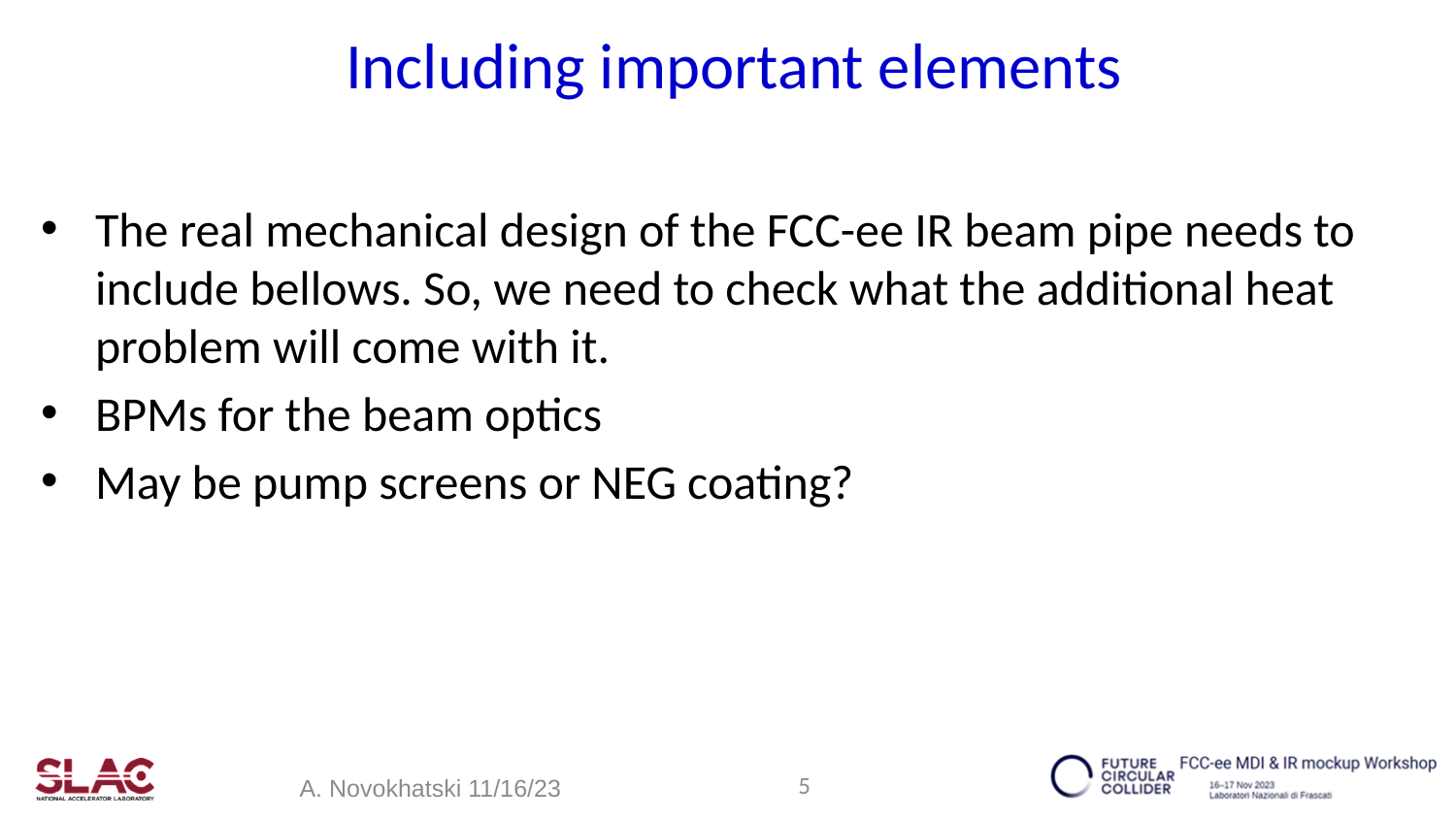

# Including important elements
The real mechanical design of the FCC-ee IR beam pipe needs to include bellows. So, we need to check what the additional heat problem will come with it.
BPMs for the beam optics
May be pump screens or NEG coating?

5
A. Novokhatski 11/16/23